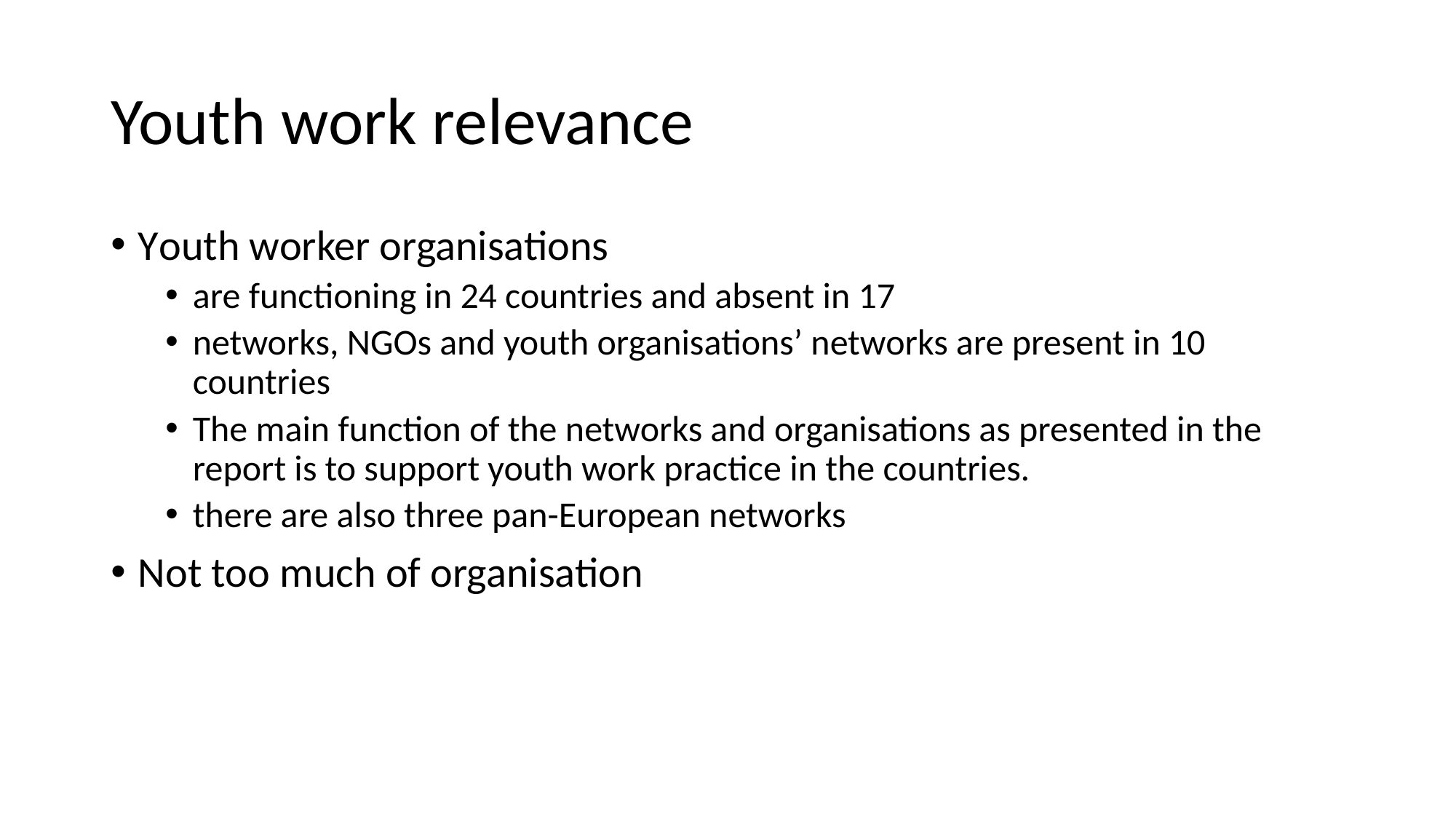

# Youth work relevance
Youth worker organisations
are functioning in 24 countries and absent in 17
networks, NGOs and youth organisations’ networks are present in 10 countries
The main function of the networks and organisations as presented in the report is to support youth work practice in the countries.
there are also three pan-European networks
Not too much of organisation